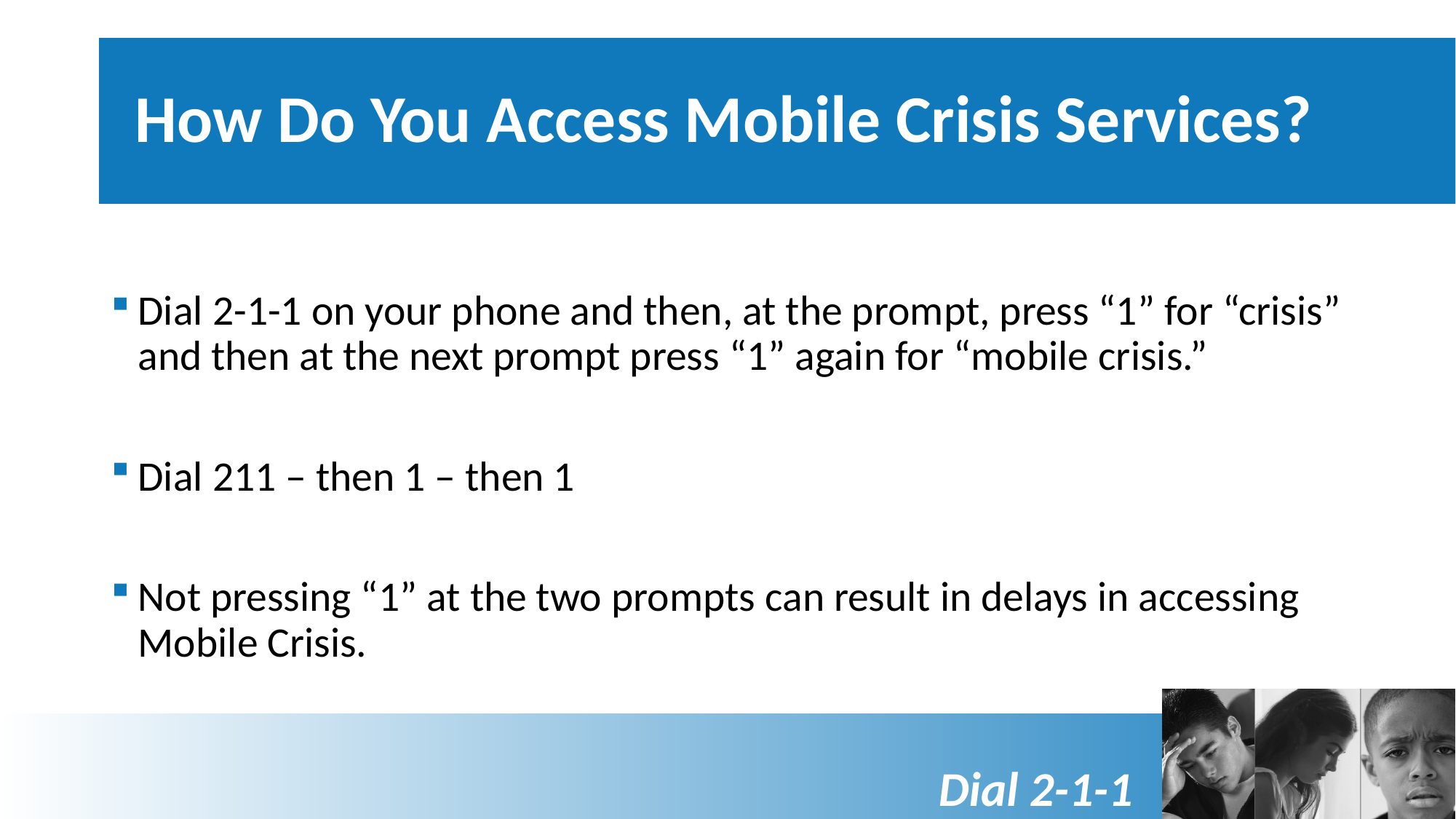

# How Do You Access Mobile Crisis Services?

Dial 2-1-1 on your phone and then, at the prompt, press “1” for “crisis” and then at the next prompt press “1” again for “mobile crisis.”

Dial 211 – then 1 – then 1

Not pressing “1” at the two prompts can result in delays in accessing Mobile Crisis.